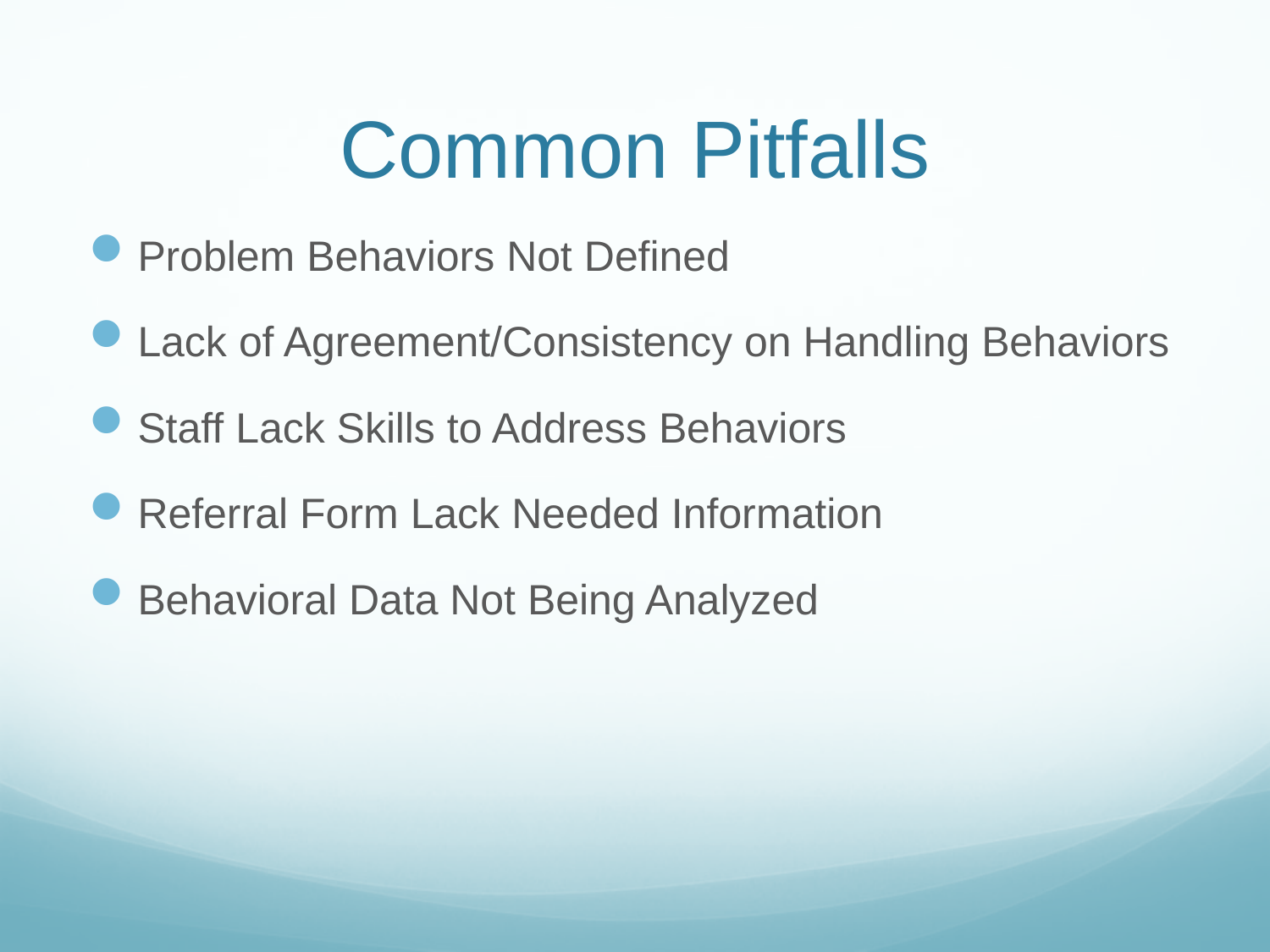

# Common Pitfalls
Problem Behaviors Not Defined
Lack of Agreement/Consistency on Handling Behaviors
Staff Lack Skills to Address Behaviors
Referral Form Lack Needed Information
Behavioral Data Not Being Analyzed